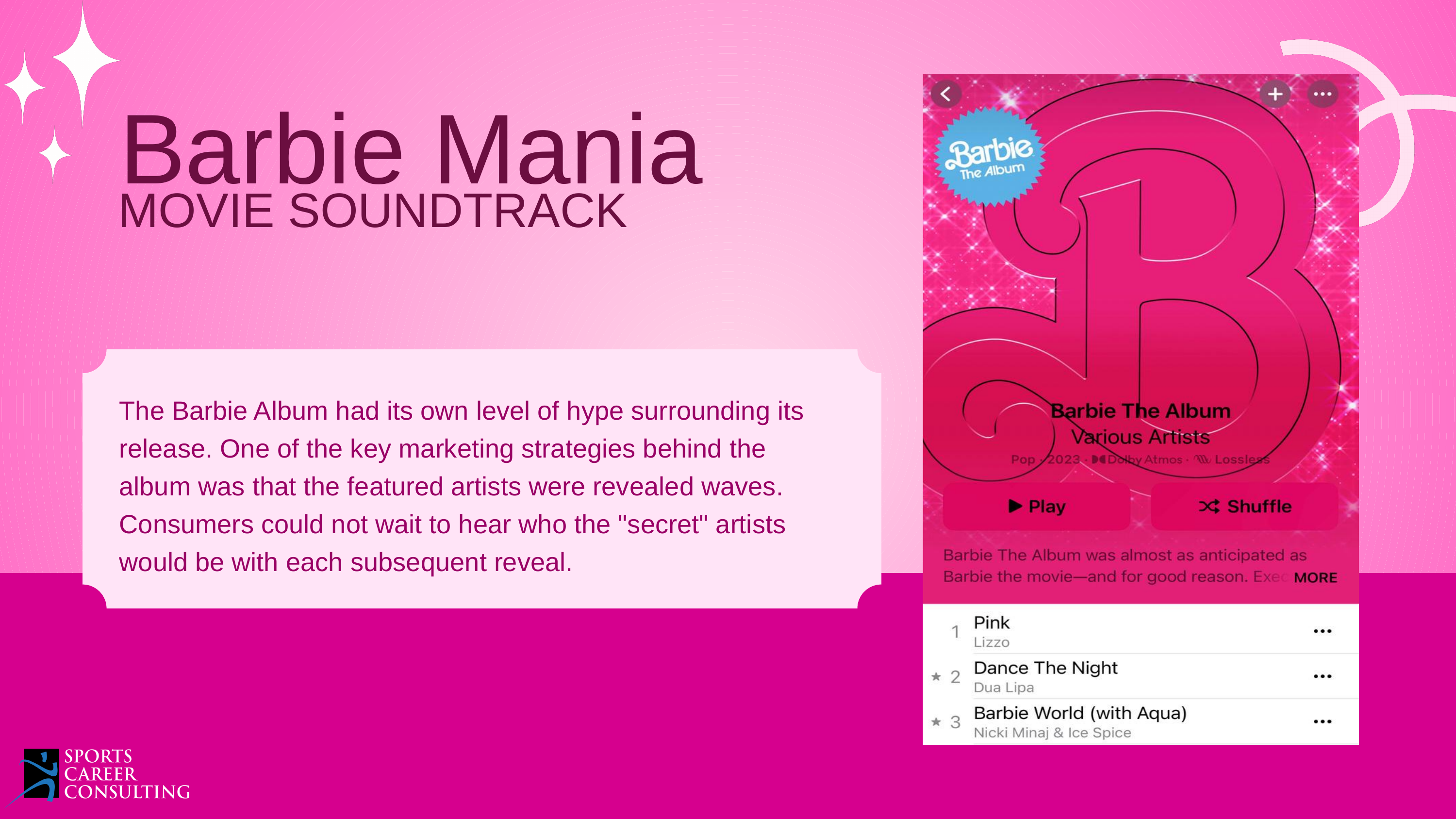

Barbie Mania

MOVIE SOUNDTRACK

The Barbie Album had its own level of hype surrounding its release. One of the key marketing strategies behind the album was that the featured artists were revealed waves. Consumers could not wait to hear who the "secret" artists would be with each subsequent reveal.